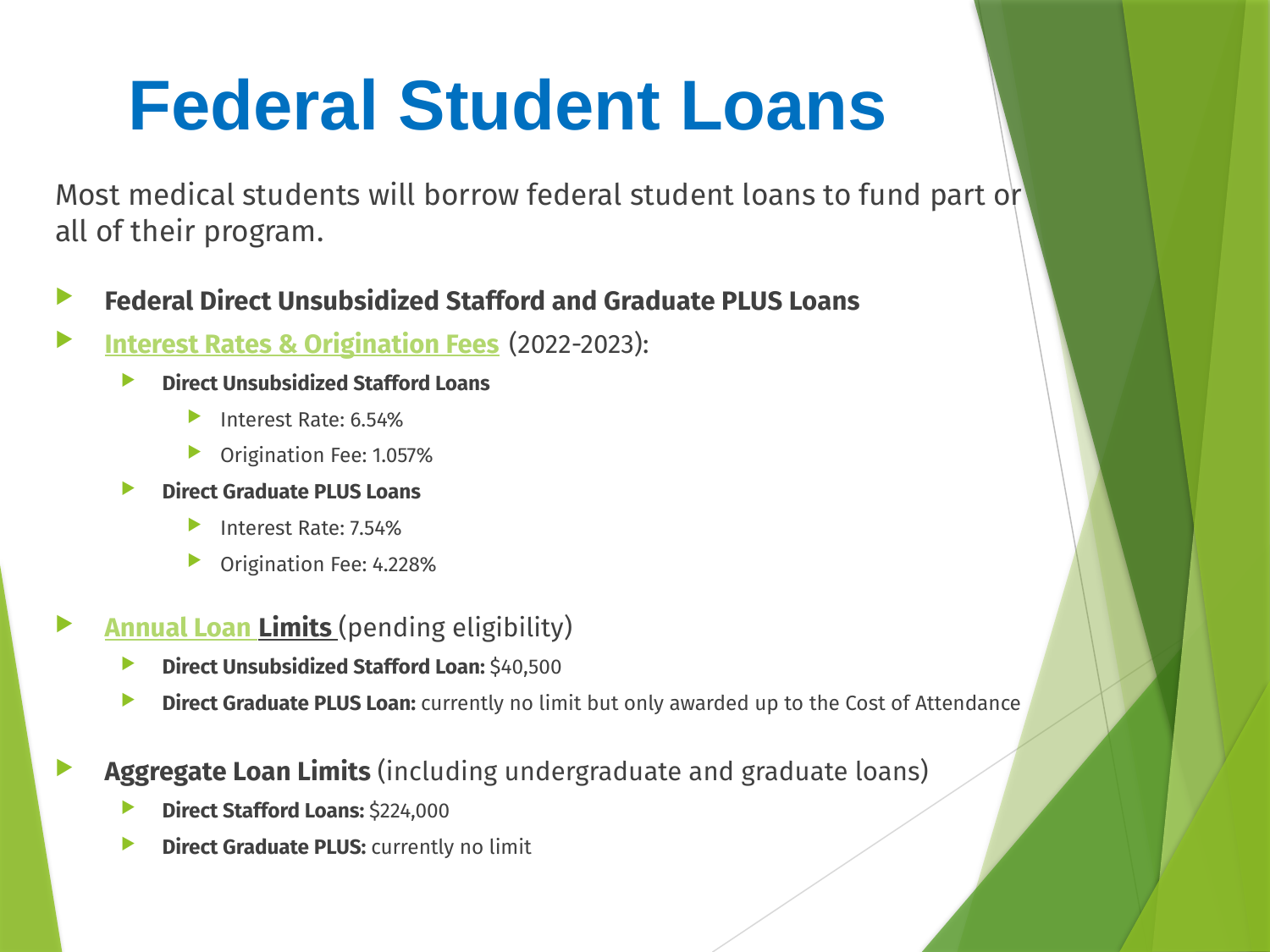

# Federal Student Loans
Most medical students will borrow federal student loans to fund part or all of their program.

Federal Direct Unsubsidized Stafford and Graduate PLUS Loans
Interest Rates & Origination Fees (2022-2023):
Direct Unsubsidized Stafford Loans
Interest Rate: 6.54%
Origination Fee: 1.057%
Direct Graduate PLUS Loans
Interest Rate: 7.54%
Origination Fee: 4.228%

Annual Loan Limits (pending eligibility)
Direct Unsubsidized Stafford Loan: $40,500
Direct Graduate PLUS Loan: currently no limit but only awarded up to the Cost of Attendance

Aggregate Loan Limits (including undergraduate and graduate loans)
Direct Stafford Loans: $224,000
Direct Graduate PLUS: currently no limit